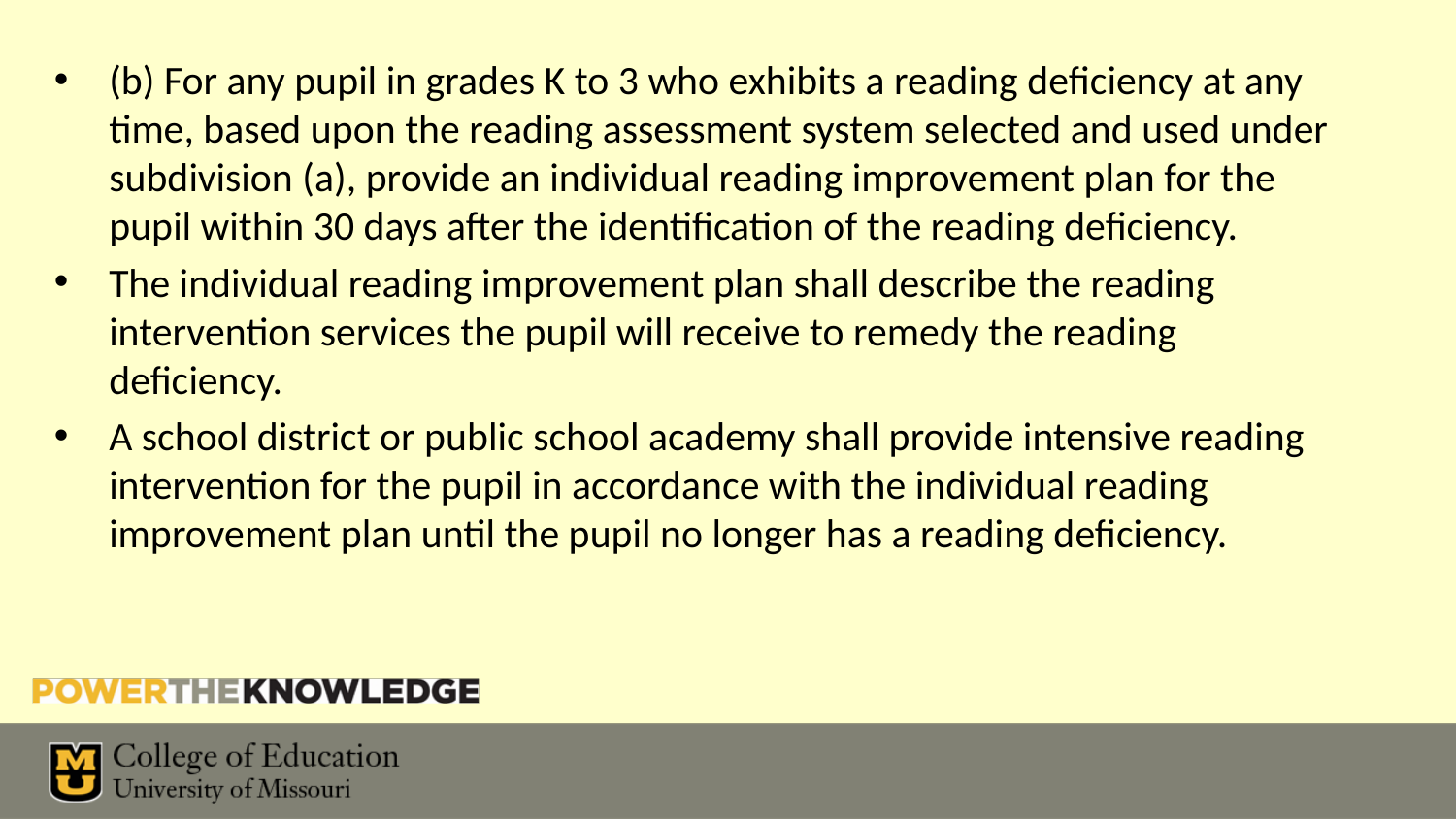

(b) For any pupil in grades K to 3 who exhibits a reading deficiency at any time, based upon the reading assessment system selected and used under subdivision (a), provide an individual reading improvement plan for the pupil within 30 days after the identification of the reading deficiency.
The individual reading improvement plan shall describe the reading intervention services the pupil will receive to remedy the reading deficiency.
A school district or public school academy shall provide intensive reading intervention for the pupil in accordance with the individual reading improvement plan until the pupil no longer has a reading deficiency.